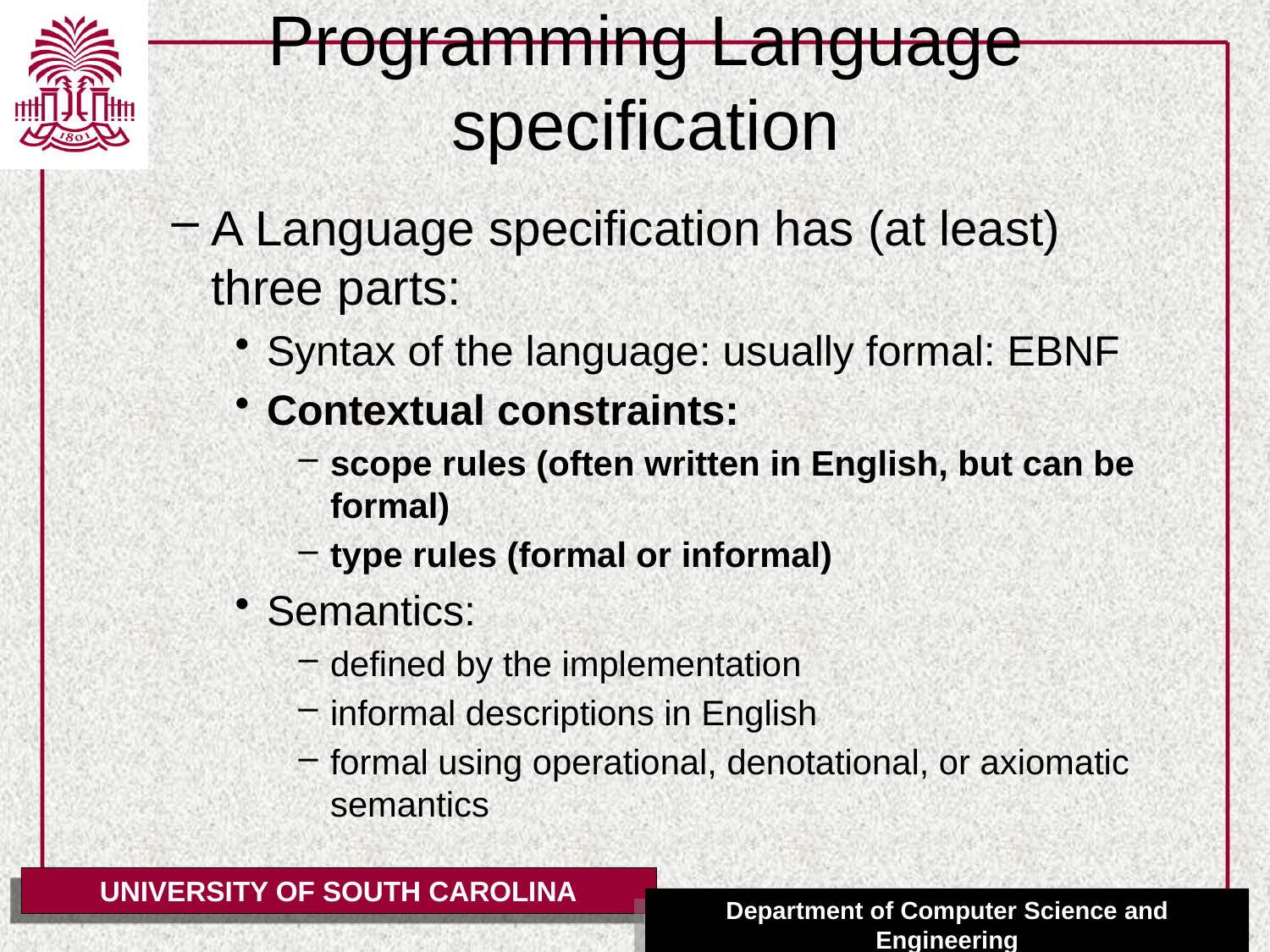

# Programming Language specification
A Language specification has (at least) three parts:
Syntax of the language: usually formal: EBNF
Contextual constraints:
scope rules (often written in English, but can be formal)
type rules (formal or informal)
Semantics:
defined by the implementation
informal descriptions in English
formal using operational, denotational, or axiomatic semantics